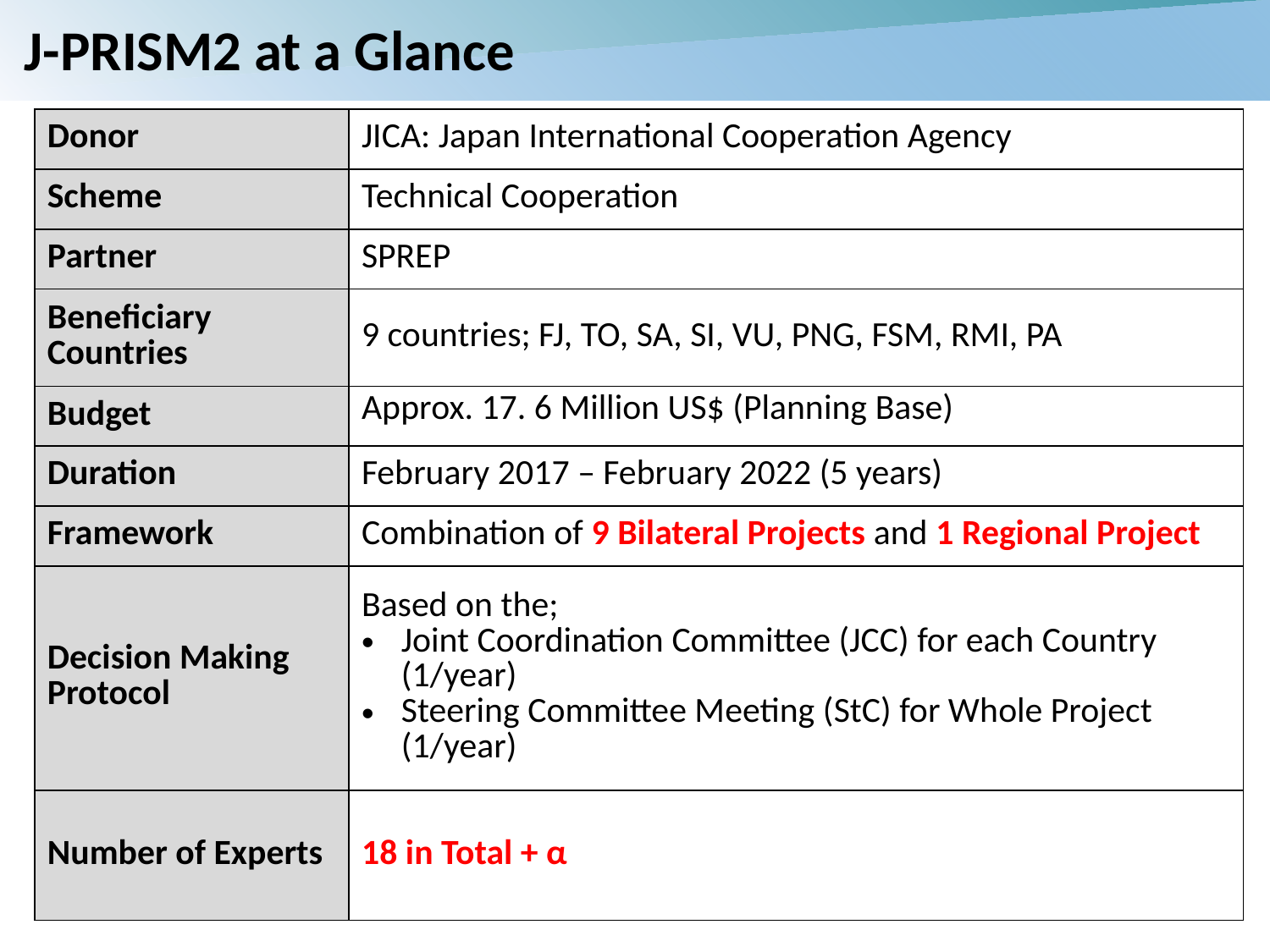

J-PRISM2 at a Glance
| Donor | JICA: Japan International Cooperation Agency |
| --- | --- |
| Scheme | Technical Cooperation |
| Partner | SPREP |
| Beneficiary Countries | 9 countries; FJ, TO, SA, SI, VU, PNG, FSM, RMI, PA |
| Budget | Approx. 17. 6 Million US$ (Planning Base) |
| Duration | February 2017 – February 2022 (5 years) |
| Framework | Combination of 9 Bilateral Projects and 1 Regional Project |
| Decision Making Protocol | Based on the; Joint Coordination Committee (JCC) for each Country (1/year) Steering Committee Meeting (StC) for Whole Project (1/year) |
| Number of Experts | 18 in Total + α |